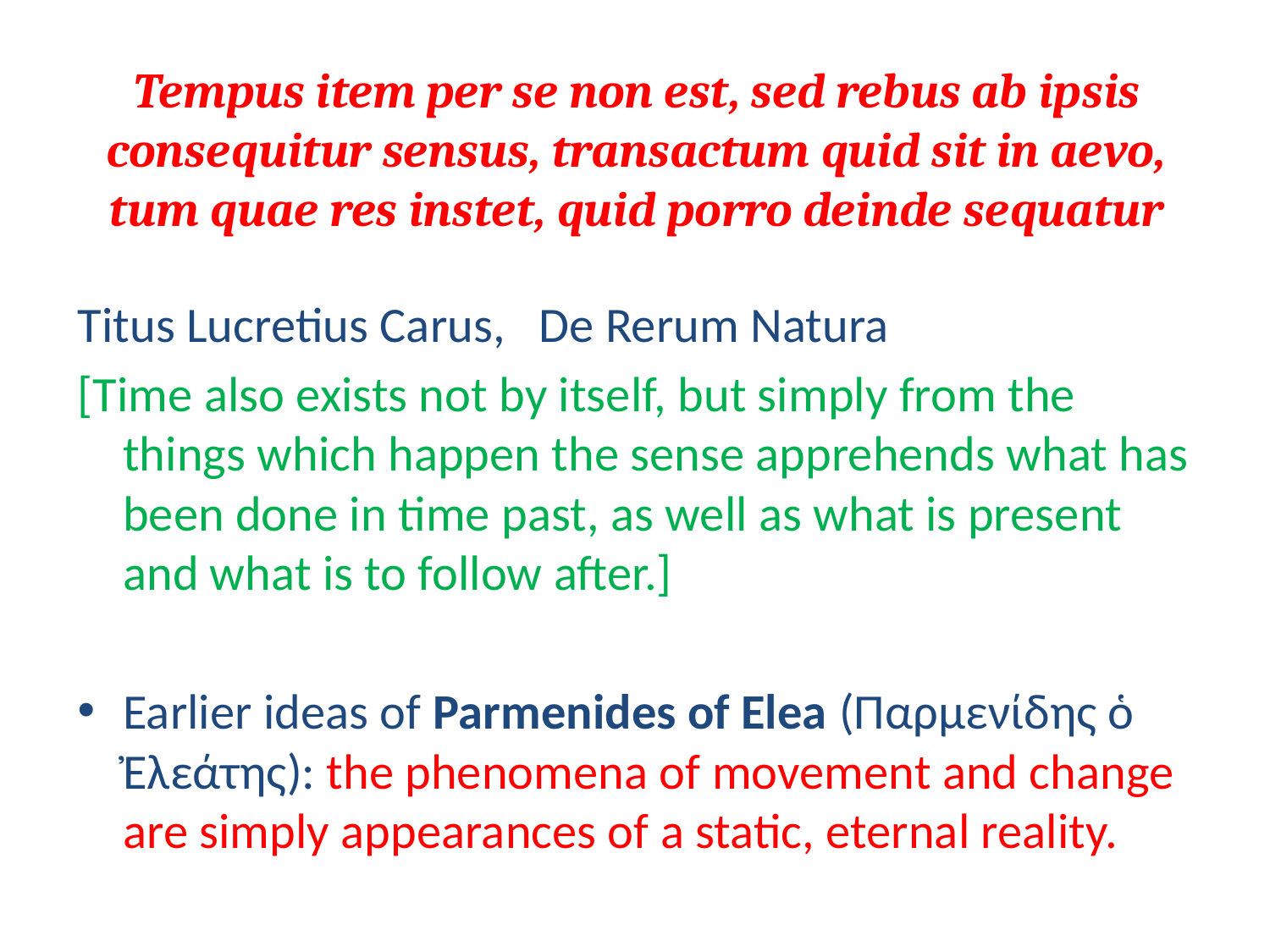

# Tempus item per se non est, sed rebus ab ipsis consequitur sensus, transactum quid sit in aevo, tum quae res instet, quid porro deinde sequatur
Titus Lucretius Carus,   De Rerum Natura
[Time also exists not by itself, but simply from the things which happen the sense apprehends what has been done in time past, as well as what is present and what is to follow after.]

Earlier ideas of Parmenides of Elea (Παρμενίδης ὁ Ἐλεάτης): the phenomena of movement and change are simply appearances of a static, eternal reality.